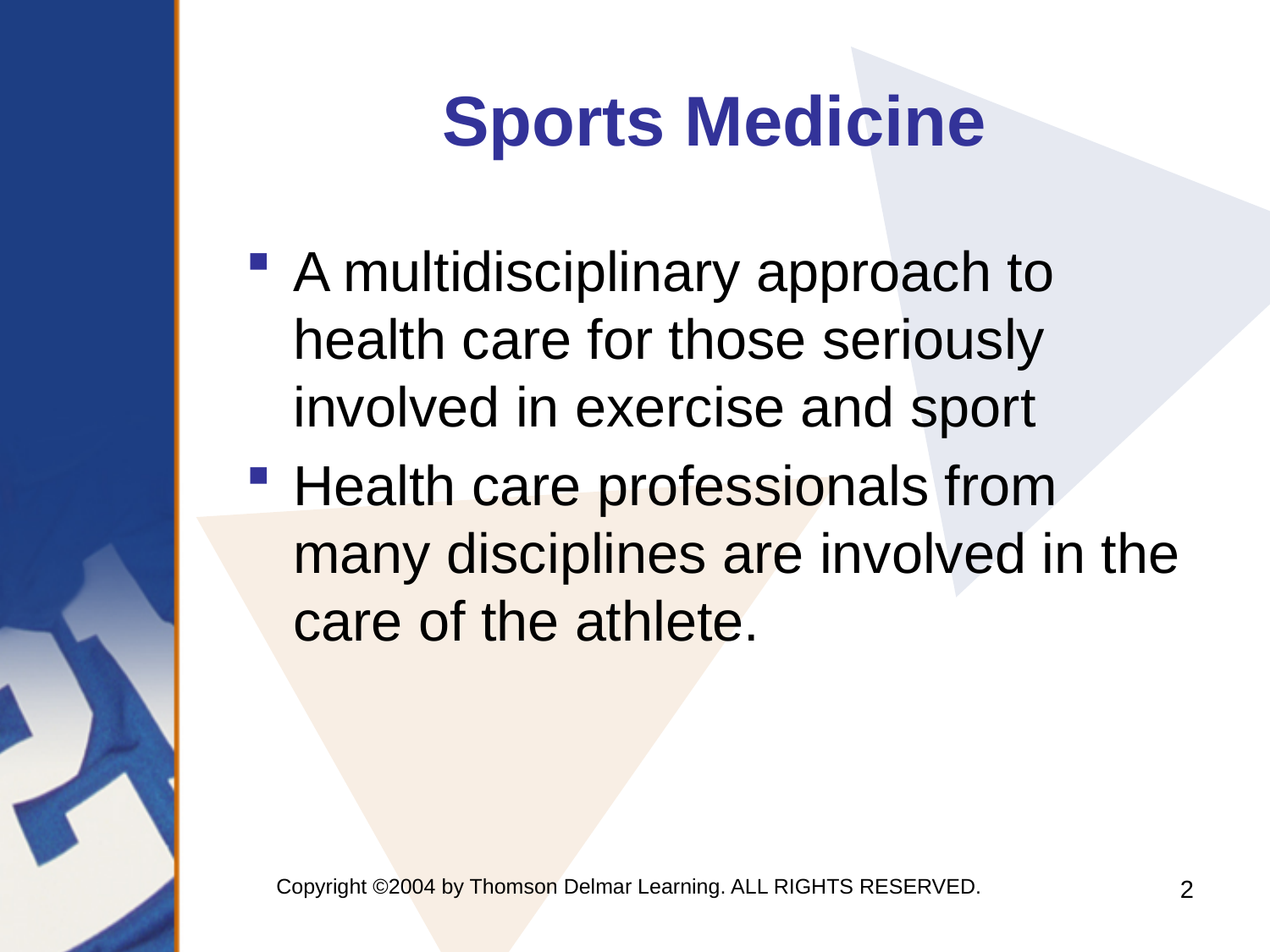

# Sports Medicine
A multidisciplinary approach to health care for those seriously involved in exercise and sport
Health care professionals from many disciplines are involved in the care of the athlete.
Copyright ©2004 by Thomson Delmar Learning. ALL RIGHTS RESERVED.
2